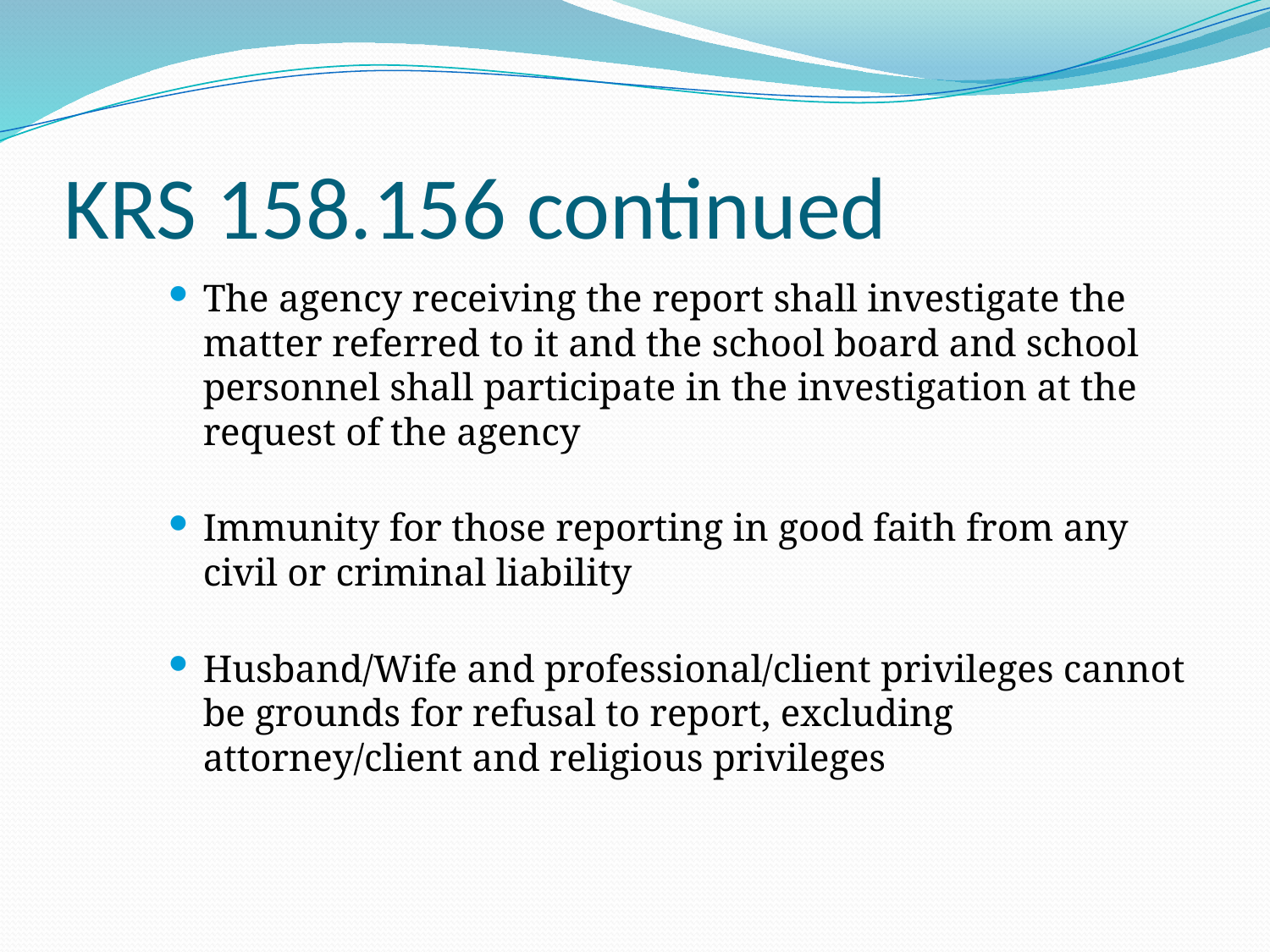

# KRS 158.156 continued
The agency receiving the report shall investigate the matter referred to it and the school board and school personnel shall participate in the investigation at the request of the agency
Immunity for those reporting in good faith from any civil or criminal liability
Husband/Wife and professional/client privileges cannot be grounds for refusal to report, excluding attorney/client and religious privileges